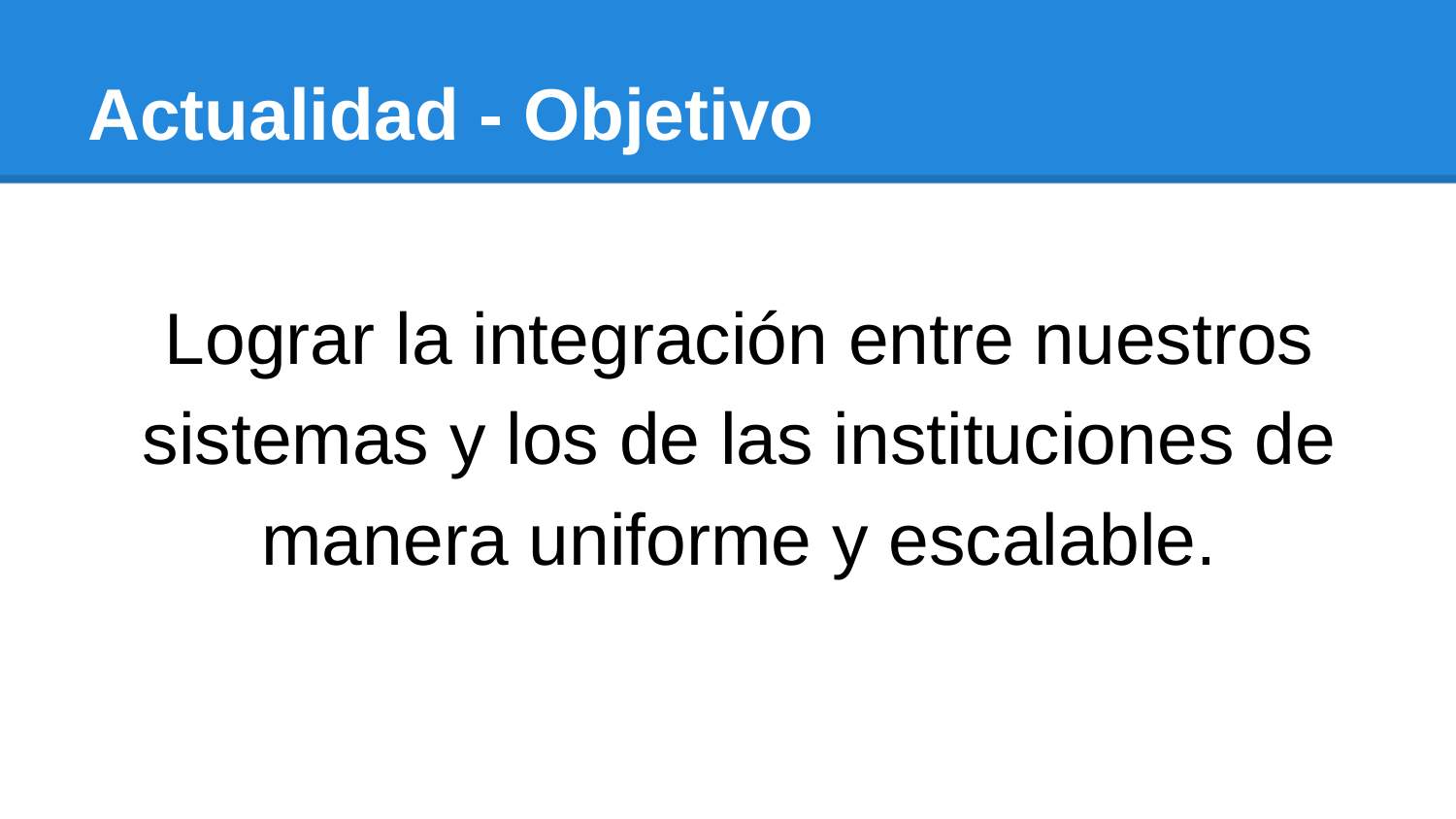

# Actualidad - Objetivo
Lograr la integración entre nuestros sistemas y los de las instituciones de manera uniforme y escalable.